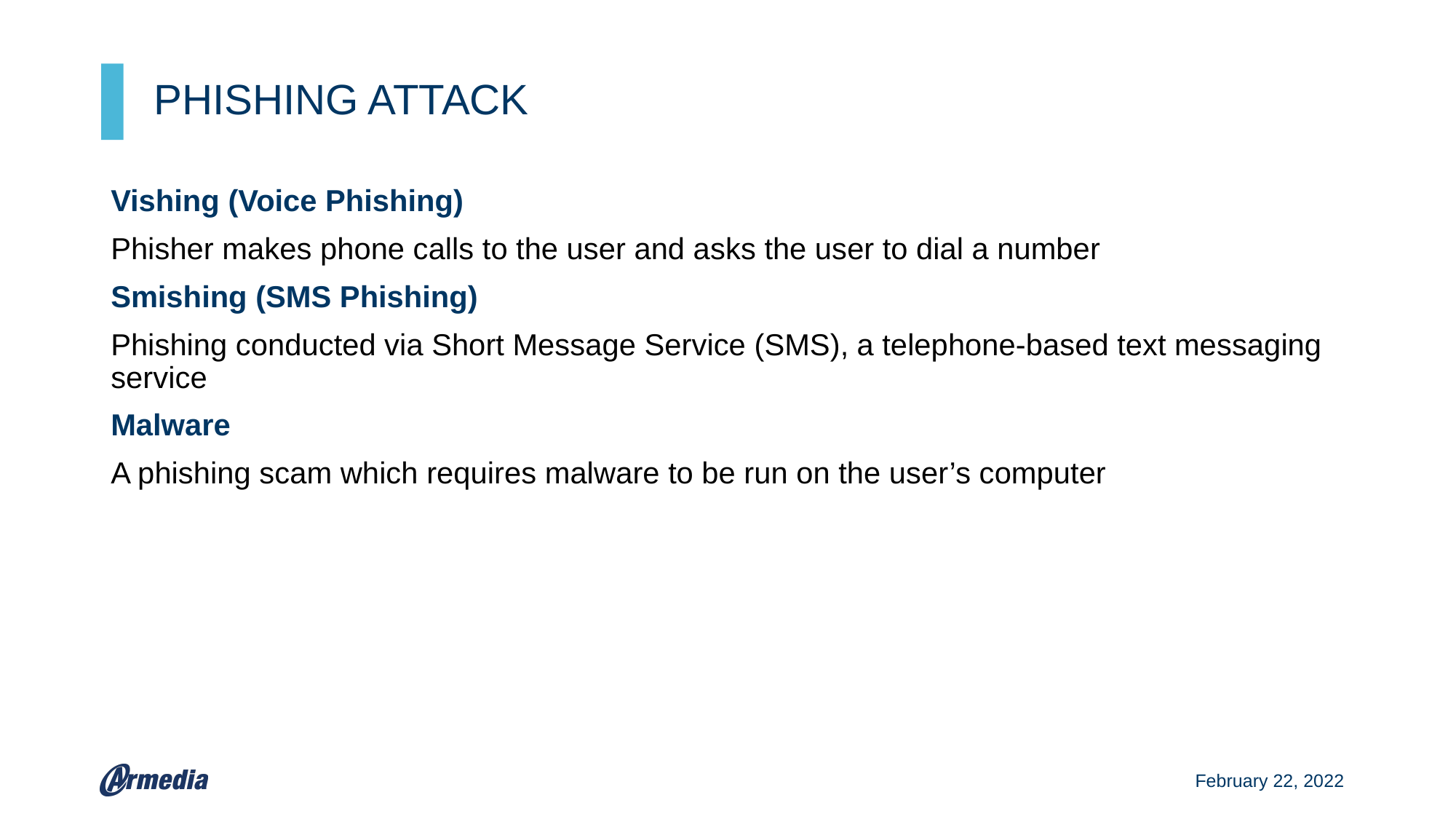

PHISHING ATTACK
Vishing (Voice Phishing)
Phisher makes phone calls to the user and asks the user to dial a number
Smishing (SMS Phishing)
Phishing conducted via Short Message Service (SMS), a telephone-based text messaging service
Malware
A phishing scam which requires malware to be run on the user’s computer

February 22, 2022